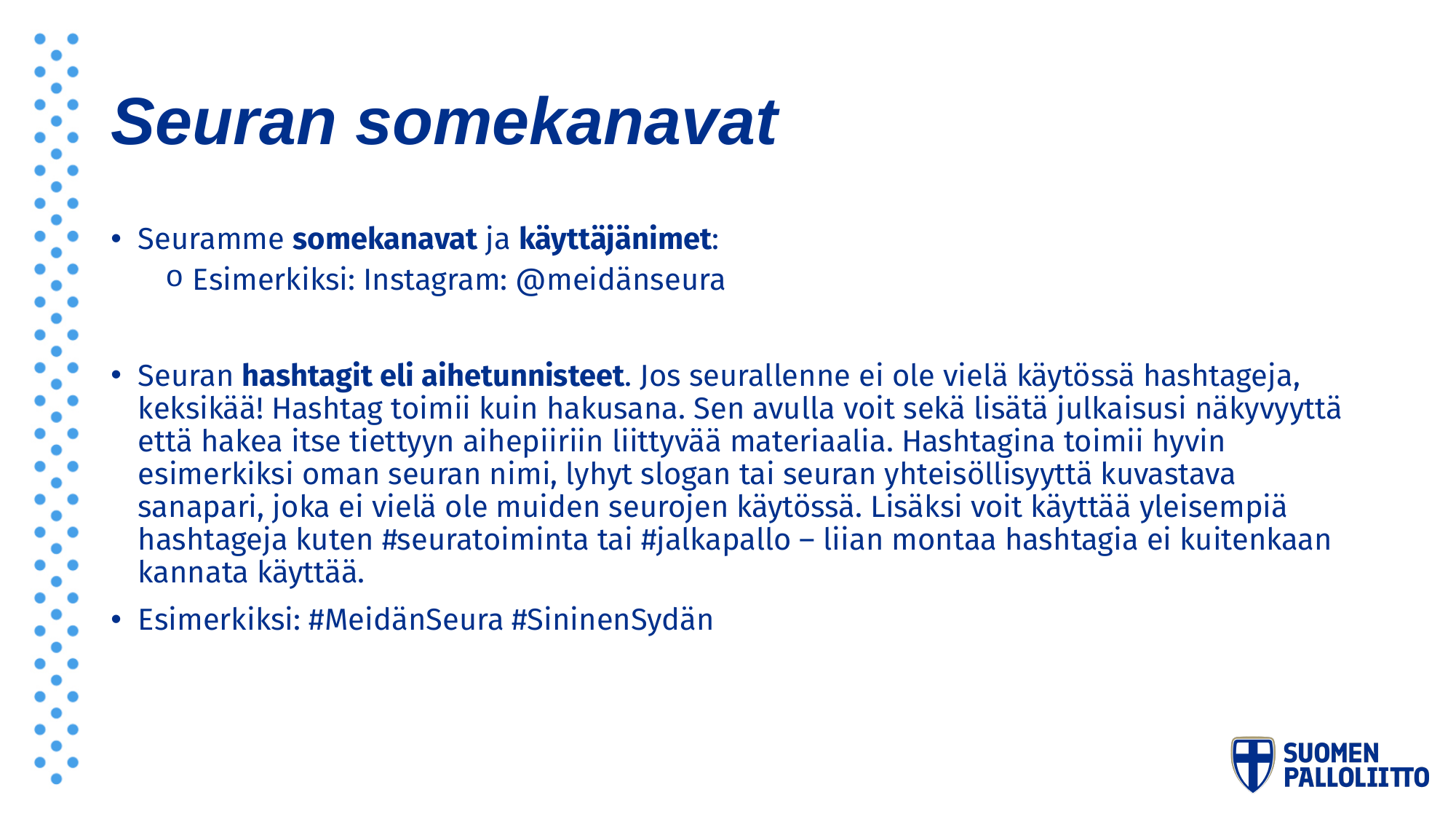

# Seuran somekanavat
Seuramme somekanavat ja käyttäjänimet:
Esimerkiksi: Instagram: @meidänseura

Seuran hashtagit eli aihetunnisteet. Jos seurallenne ei ole vielä käytössä hashtageja, keksikää! Hashtag toimii kuin hakusana. Sen avulla voit sekä lisätä julkaisusi näkyvyyttä että hakea itse tiettyyn aihepiiriin liittyvää materiaalia. Hashtagina toimii hyvin esimerkiksi oman seuran nimi, lyhyt slogan tai seuran yhteisöllisyyttä kuvastava sanapari, joka ei vielä ole muiden seurojen käytössä. Lisäksi voit käyttää yleisempiä hashtageja kuten #seuratoiminta tai #jalkapallo – liian montaa hashtagia ei kuitenkaan kannata käyttää. ​
Esimerkiksi: #MeidänSeura #SininenSydän